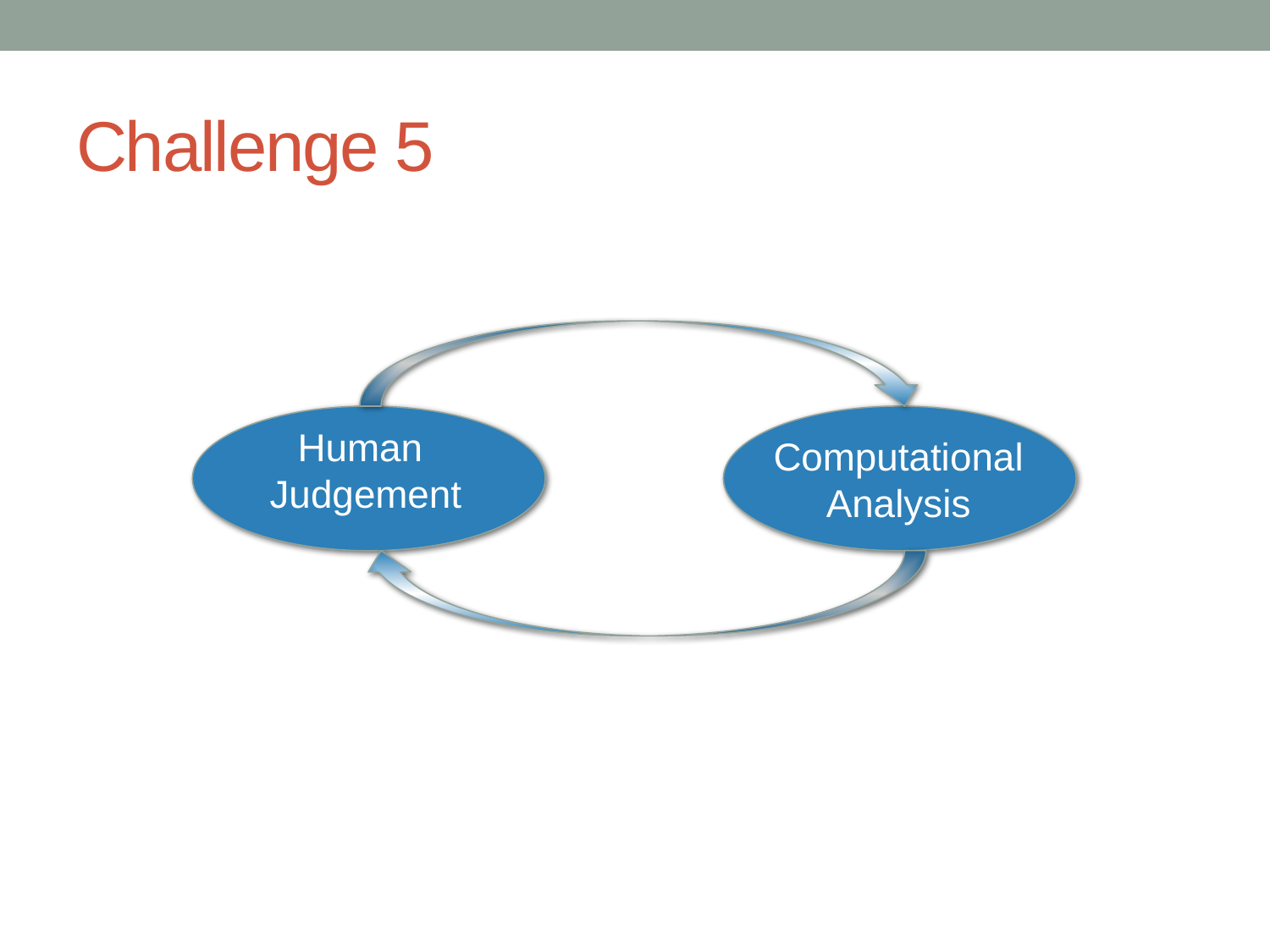

# Challenge 5

Human
Judgement
Computational
Analysis